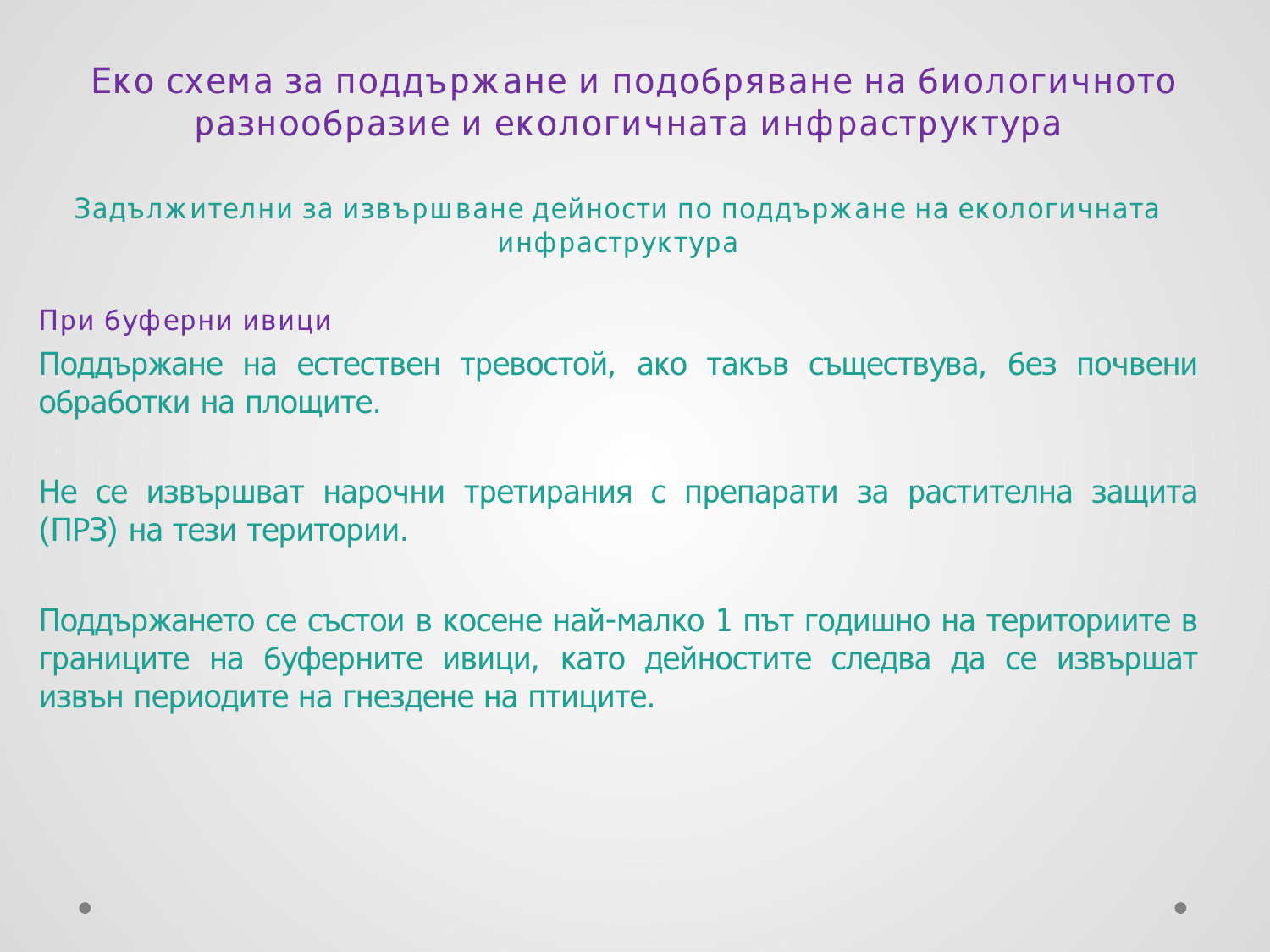

Еко схема за поддържане и подобряване на биологичното разнообразие и екологичната инфраструктура

Задължителни за извършване дейности по поддържане на екологичната инфраструктура

При буферни ивици
Поддържане на естествен тревостой, ако такъв съществува, без почвени обработки на площите.

Не се извършват нарочни третирания с препарати за растителна защита (ПРЗ) на тези територии.

Поддържането се състои в косене най-малко 1 път годишно на териториите в границите на буферните ивици, като дейностите следва да се извършат извън периодите на гнездене на птиците.